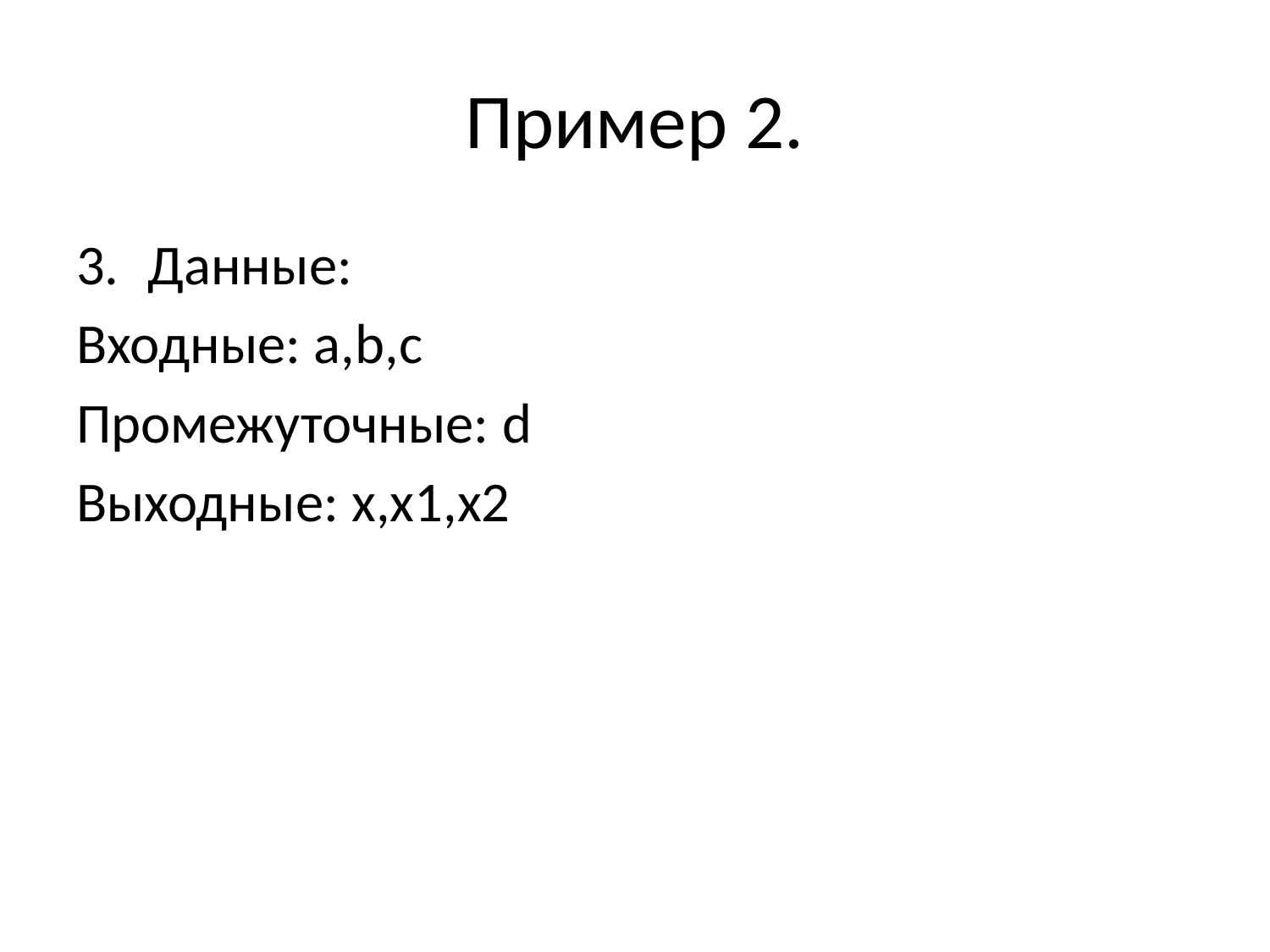

# Пример 2.
Данные:
Входные: a,b,c
Промежуточные: d
Выходные: x,x1,x2